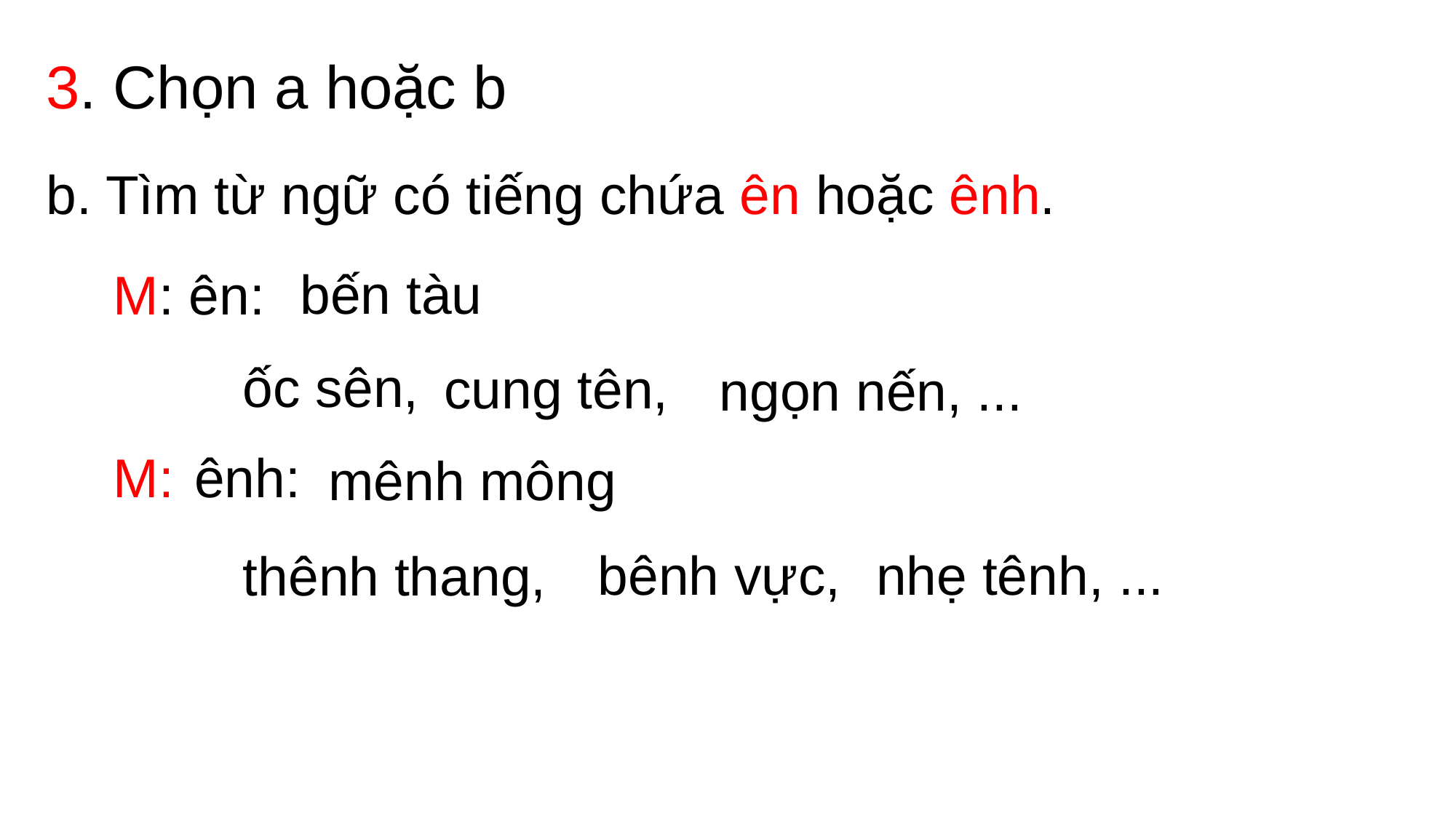

3. Chọn a hoặc b
b. Tìm từ ngữ có tiếng chứa ên hoặc ênh.
bến tàu
M: ên:
ốc sên,
cung tên,
ngọn nến, ...
M: ênh:
mênh mông
bênh vực,
nhẹ tênh, ...
thênh thang,